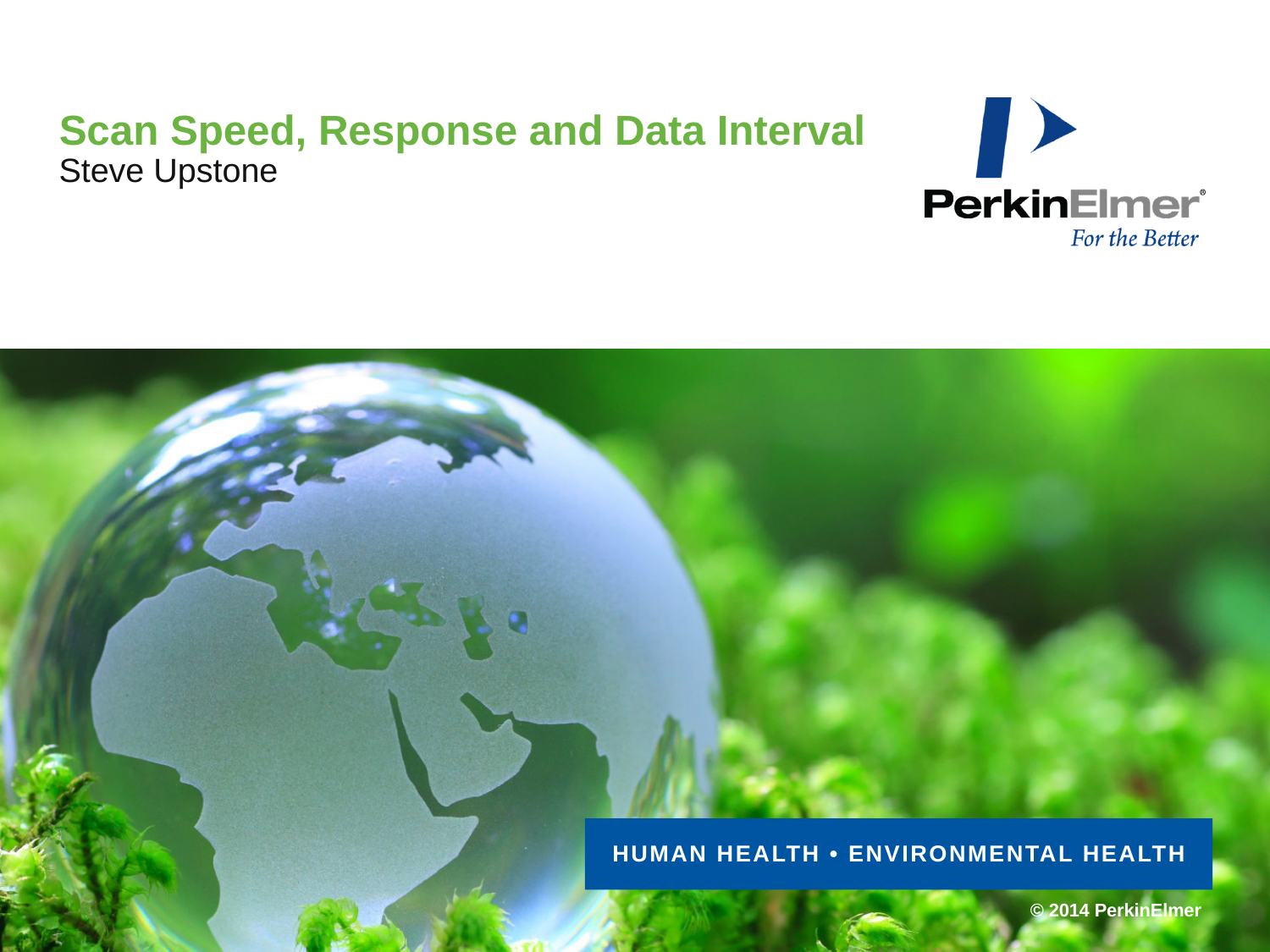

# Scan Speed, Response and Data Interval
Steve Upstone